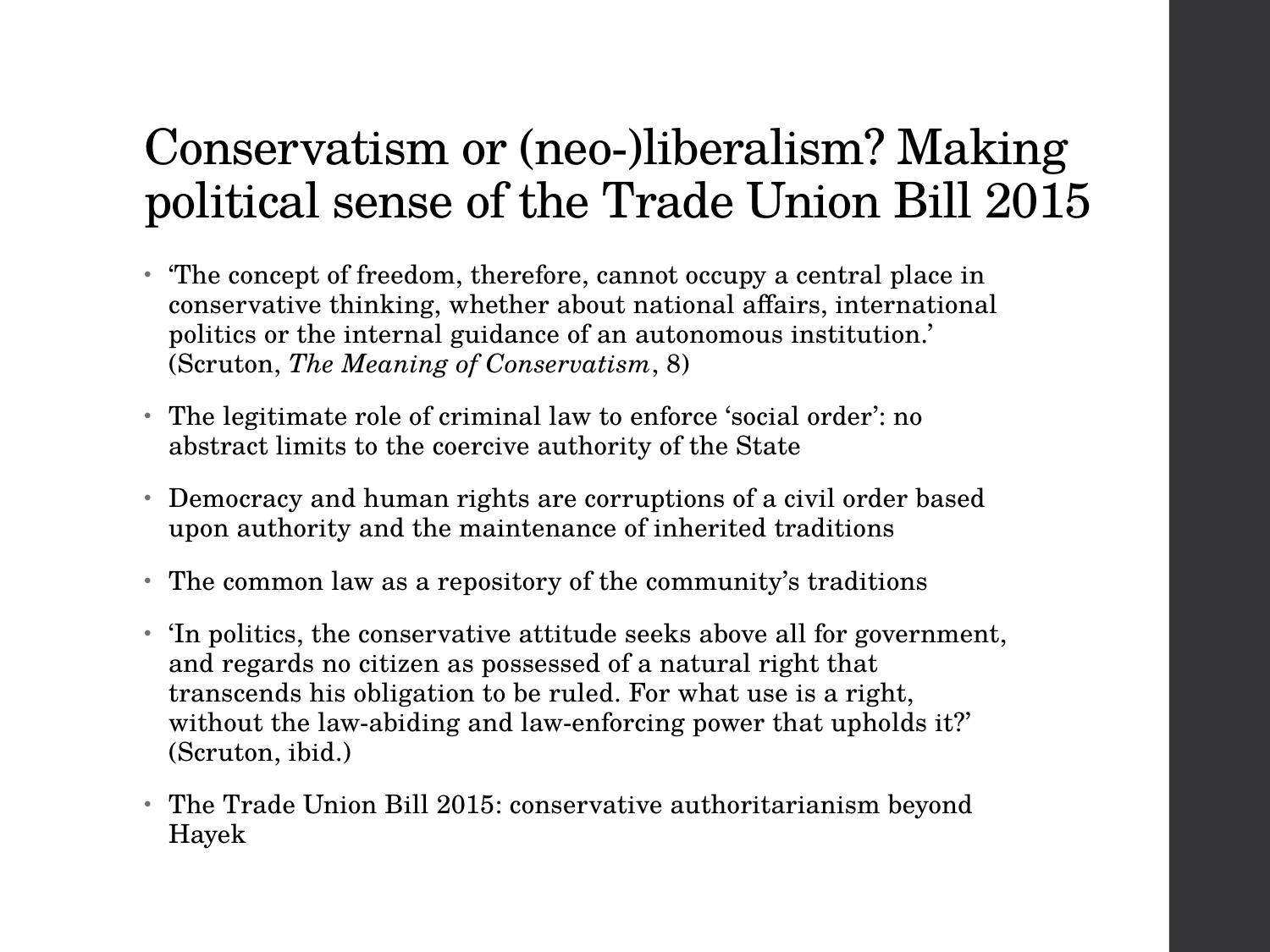

# Conservatism or (neo-)liberalism? Making political sense of the Trade Union Bill 2015
‘The concept of freedom, therefore, cannot occupy a central place in conservative thinking, whether about national affairs, international politics or the internal guidance of an autonomous institution.’ (Scruton, The Meaning of Conservatism, 8)
The legitimate role of criminal law to enforce ‘social order’: no abstract limits to the coercive authority of the State
Democracy and human rights are corruptions of a civil order based upon authority and the maintenance of inherited traditions
The common law as a repository of the community’s traditions
‘In politics, the conservative attitude seeks above all for government, and regards no citizen as possessed of a natural right that transcends his obligation to be ruled. For what use is a right, without the law-abiding and law-enforcing power that upholds it?’ (Scruton, ibid.)
The Trade Union Bill 2015: conservative authoritarianism beyond Hayek